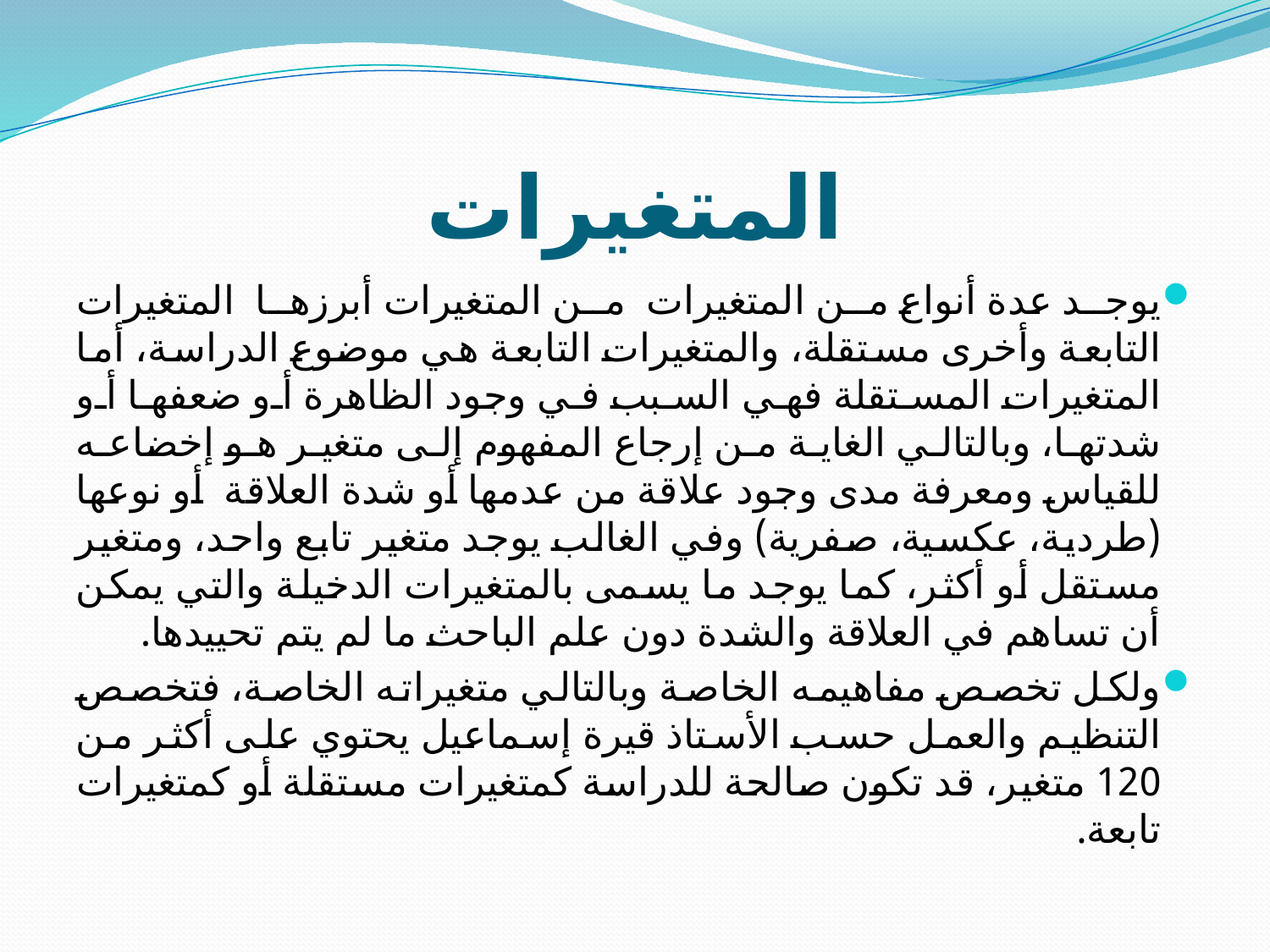

# المتغيرات
يوجد عدة أنواع من المتغيرات  من المتغيرات أبرزها  المتغيرات التابعة وأخرى مستقلة، والمتغيرات التابعة هي موضوع الدراسة، أما المتغيرات المستقلة فهي السبب في وجود الظاهرة أو ضعفها أو شدتها، وبالتالي الغاية من إرجاع المفهوم إلى متغير هو إخضاعه للقياس ومعرفة مدى وجود علاقة من عدمها أو شدة العلاقة  أو نوعها (طردية، عكسية، صفرية) وفي الغالب يوجد متغير تابع واحد، ومتغير مستقل أو أكثر، كما يوجد ما يسمى بالمتغيرات الدخيلة والتي يمكن أن تساهم في العلاقة والشدة دون علم الباحث ما لم يتم تحييدها.
ولكل تخصص مفاهيمه الخاصة وبالتالي متغيراته الخاصة، فتخصص التنظيم والعمل حسب الأستاذ قيرة إسماعيل يحتوي على أكثر من 120 متغير، قد تكون صالحة للدراسة كمتغيرات مستقلة أو كمتغيرات تابعة.